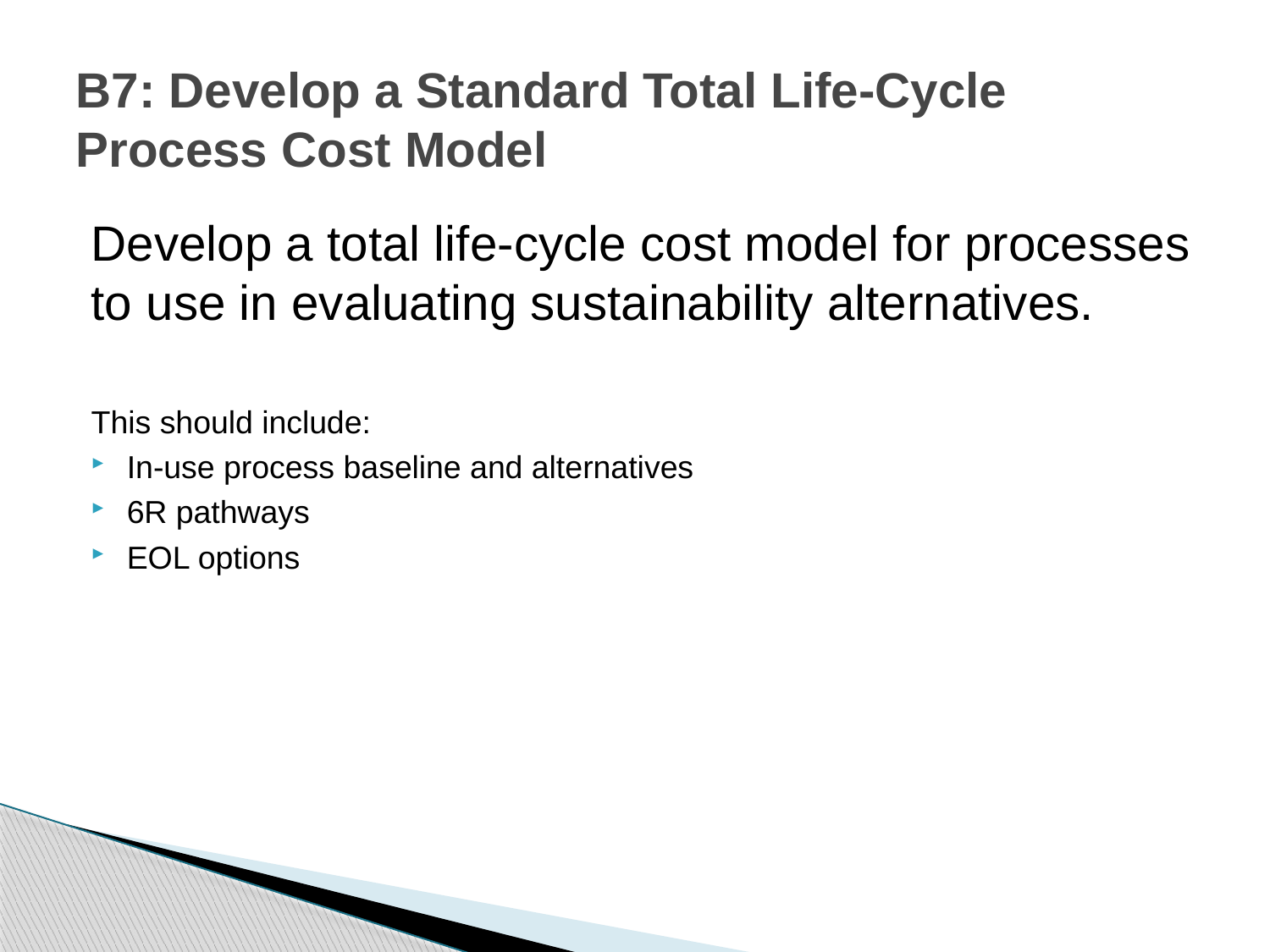

# B7: Develop a Standard Total Life-Cycle Process Cost Model
Develop a total life-cycle cost model for processes to use in evaluating sustainability alternatives.

This should include:
In-use process baseline and alternatives
6R pathways
EOL options